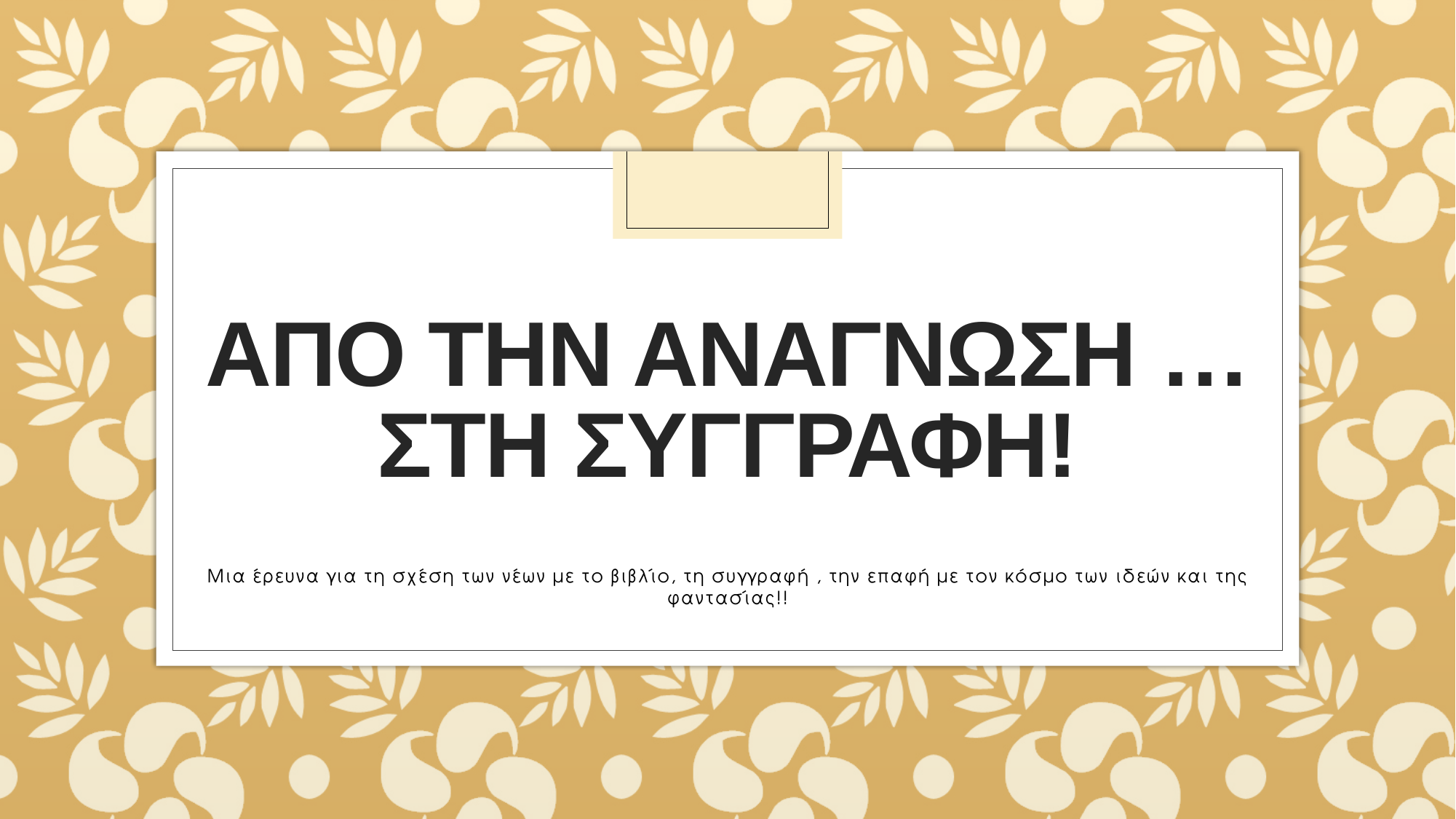

# Απο την αναγνωση …στη συγγραφη!
Μια έρευνα για τη σχέση των νέων με το βιβλίο, τη συγγραφή , την επαφή με τον κόσμο των ιδεών και της φαντασίας!!